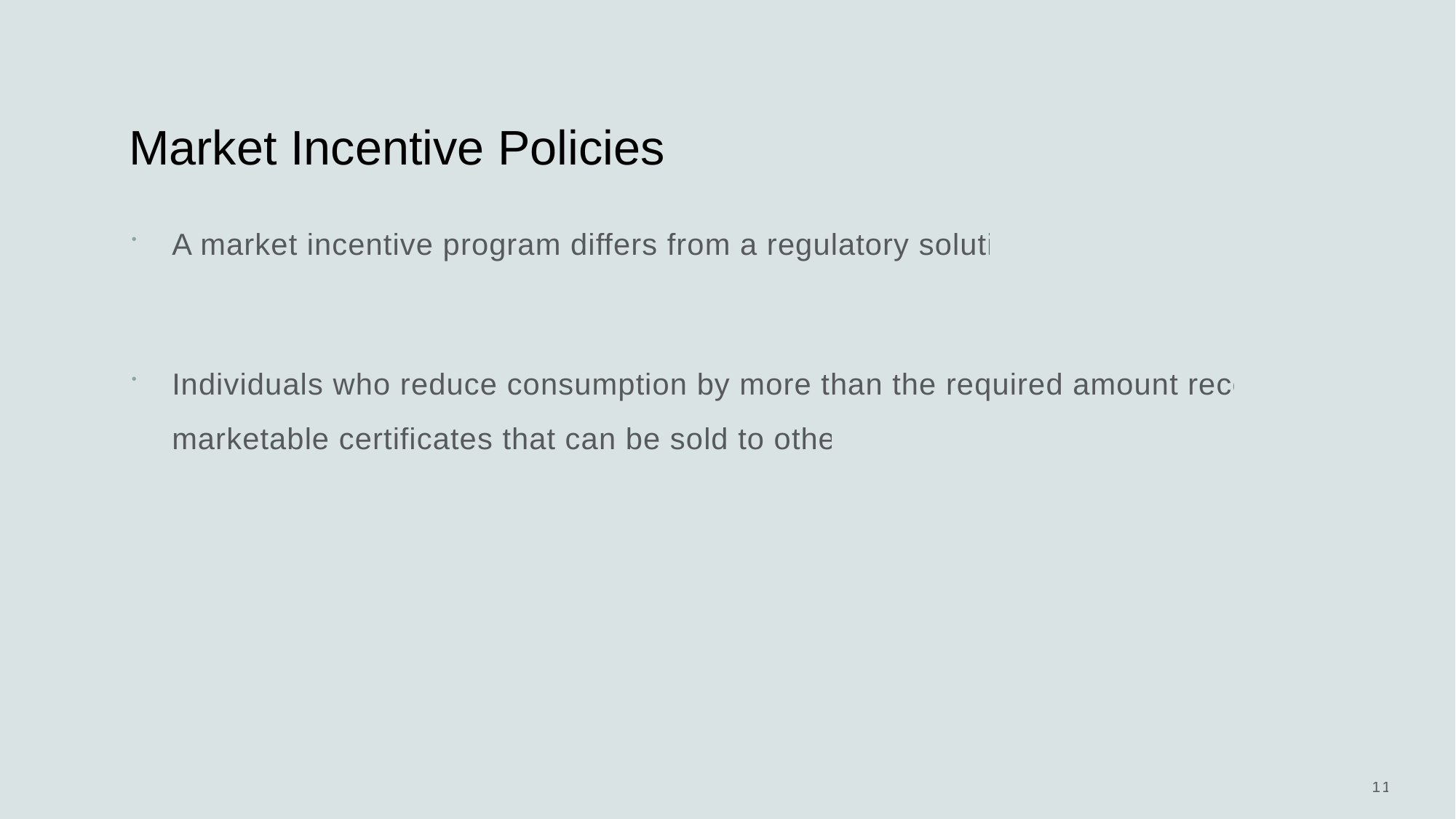

# Market Incentive Policies
A market incentive program differs from a regulatory solution.

Individuals who reduce consumption by more than the required amount receive marketable certificates that can be sold to others.

11